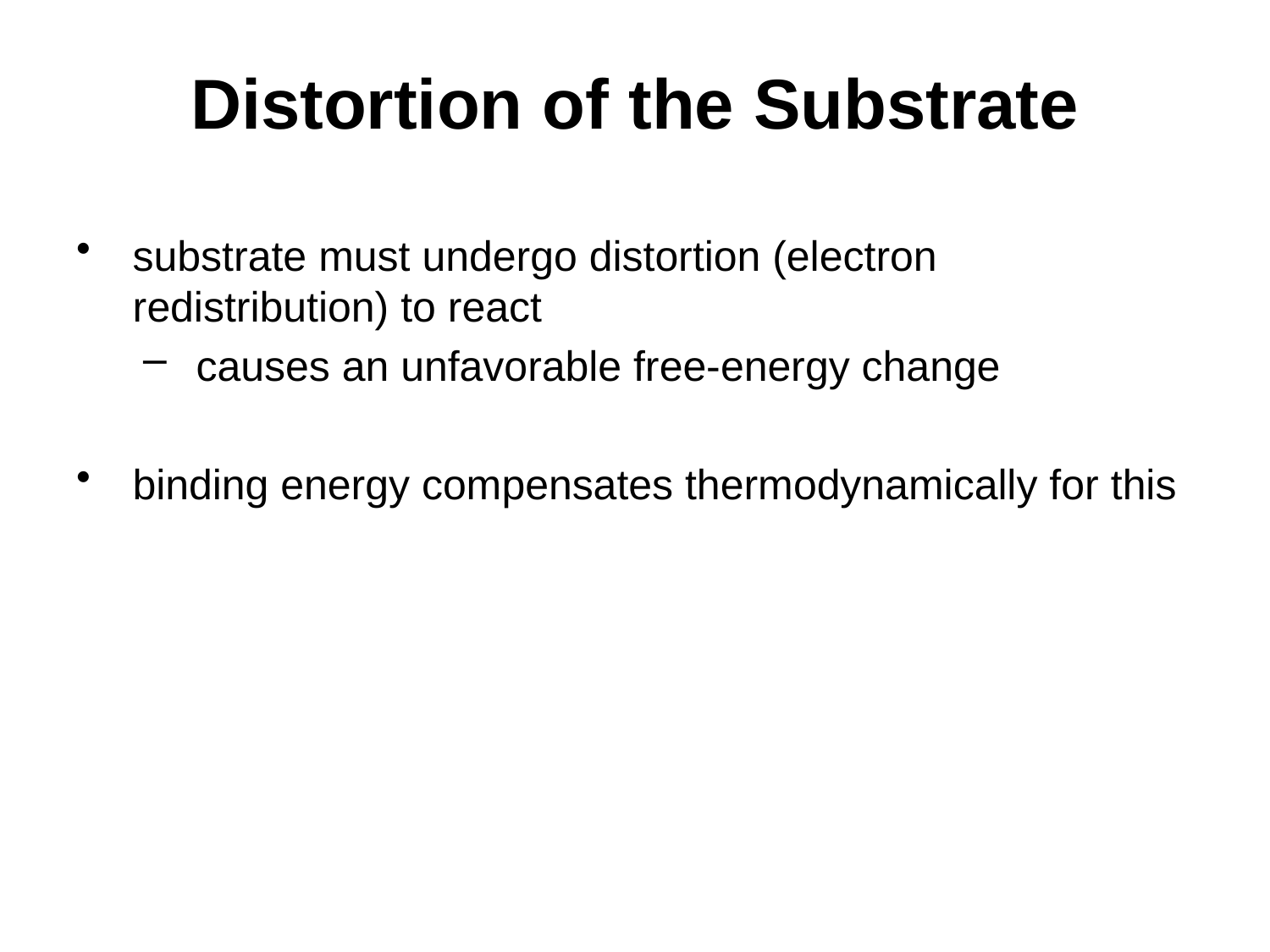

# Distortion of the Substrate
substrate must undergo distortion (electron redistribution) to react
causes an unfavorable free-energy change

binding energy compensates thermodynamically for this